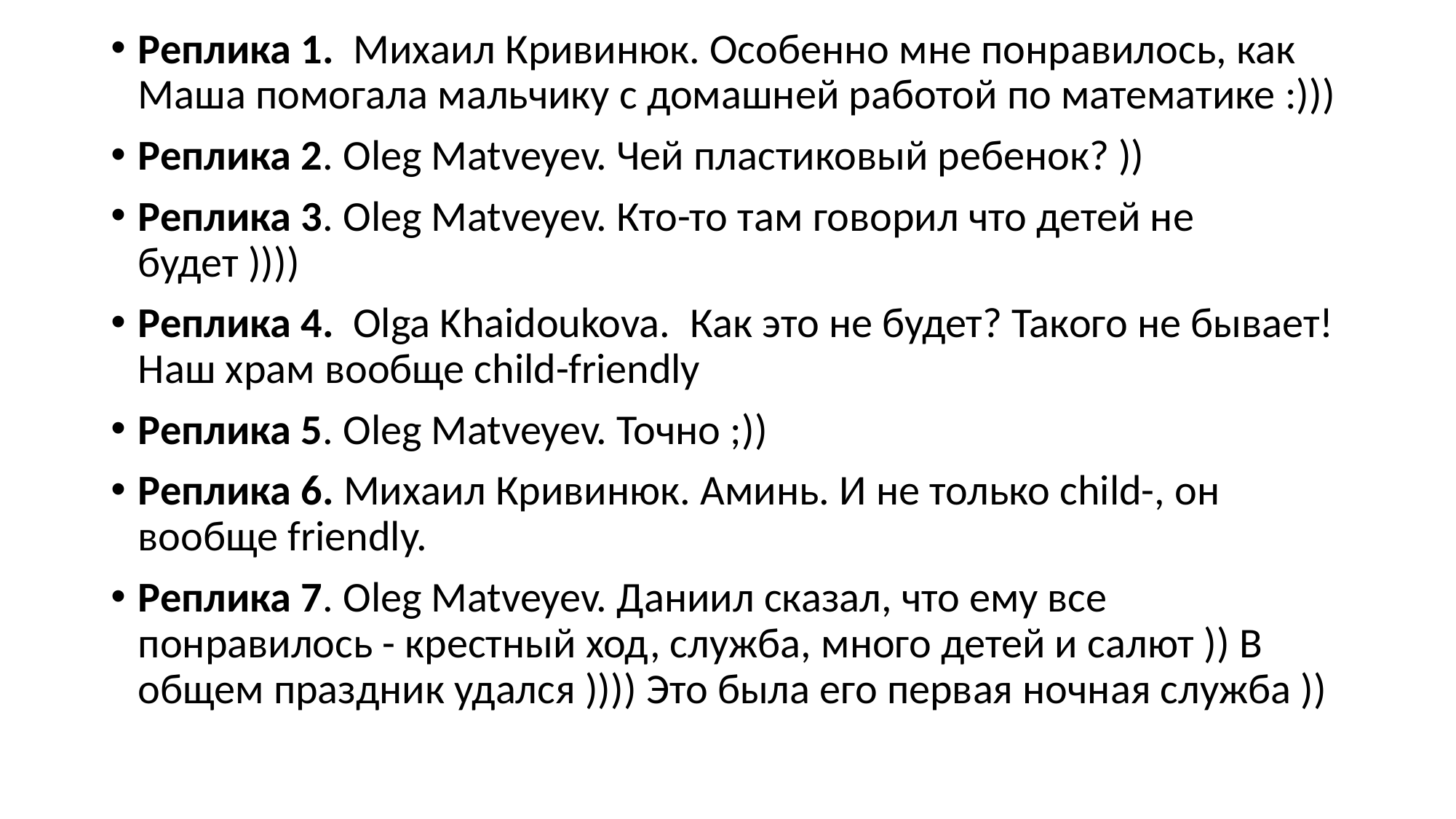

Реплика 1.  Михаил Кривинюк. Особенно мне понравилось, как Маша помогала мальчику с домашней работой по математике :)))
Реплика 2. Oleg Matveyev. Чей пластиковый ребенок? ))
Реплика 3. Oleg Matveyev. Кто-то там говорил что детей не будет ))))
Реплика 4.  Olga Khaidoukova.  Как это не будет? Такого не бывает! Наш храм вообще child-friendly
Реплика 5. Oleg Matveyev. Точно ;))
Реплика 6. Михаил Кривинюк. Аминь. И не только child-, он вообще friendly.
Реплика 7. Oleg Matveyev. Даниил сказал, что ему все понравилось - крестный ход, служба, много детей и салют )) В общем праздник удался )))) Это была его первая ночная служба ))